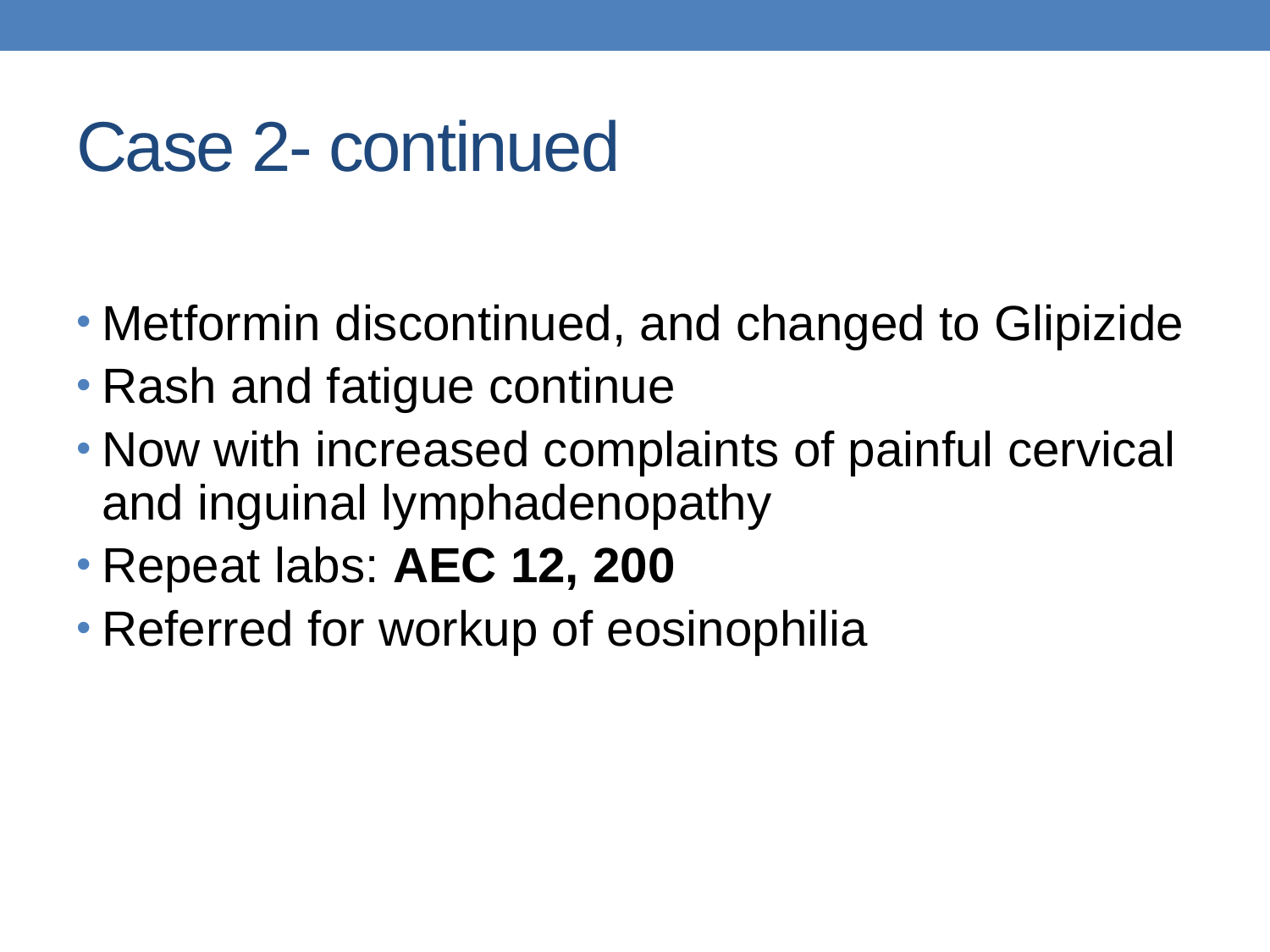

# Case 2- continued

Metformin discontinued, and changed to Glipizide
Rash and fatigue continue
Now with increased complaints of painful cervical and inguinal lymphadenopathy
Repeat labs: AEC 12, 200
Referred for workup of eosinophilia